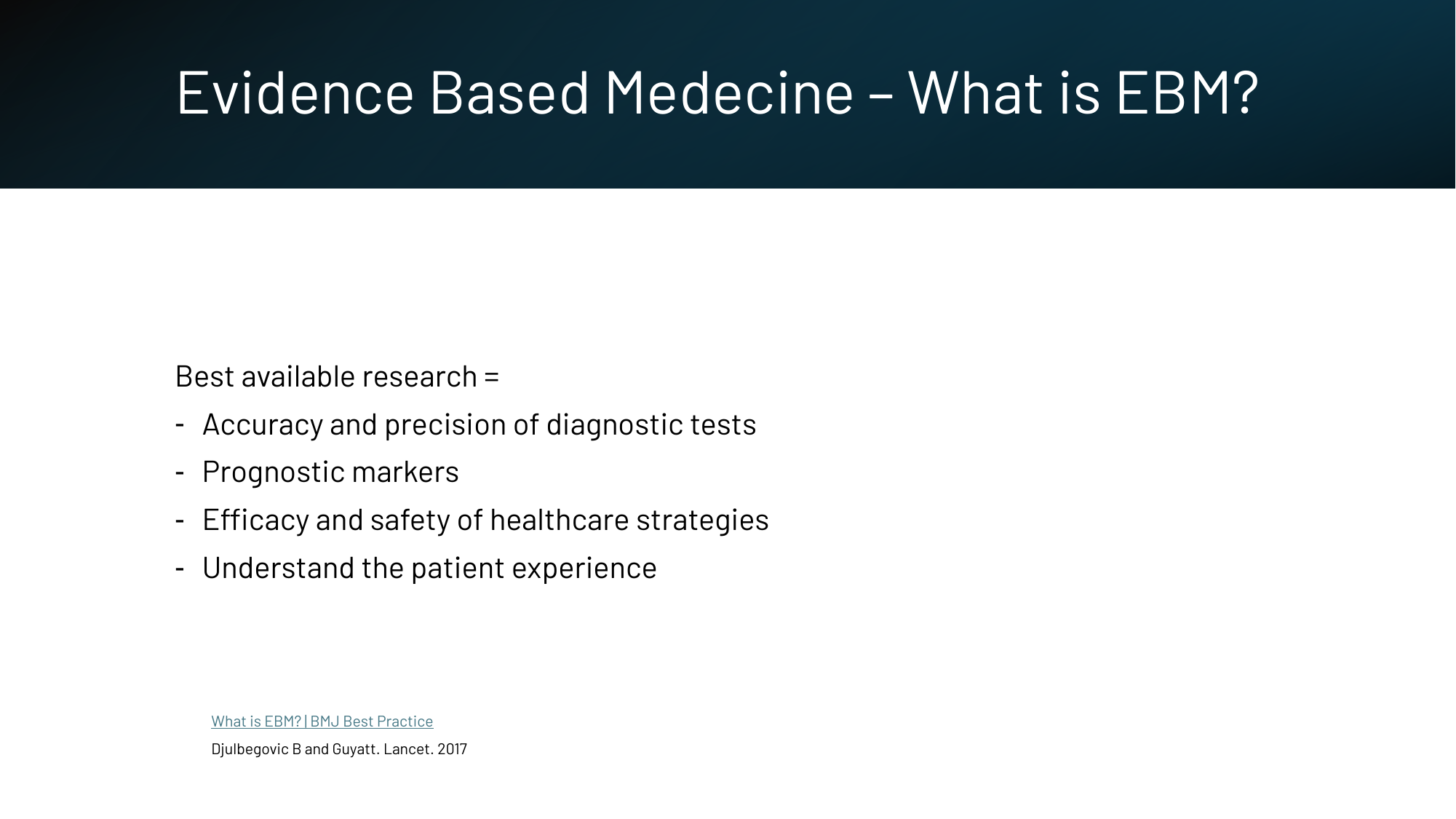

# Evidence Based Medecine – What is EBM?
Best available research =
Accuracy and precision of diagnostic tests
Prognostic markers
Efficacy and safety of healthcare strategies
Understand the patient experience

What is EBM? | BMJ Best Practice
Djulbegovic B and Guyatt. Lancet. 2017